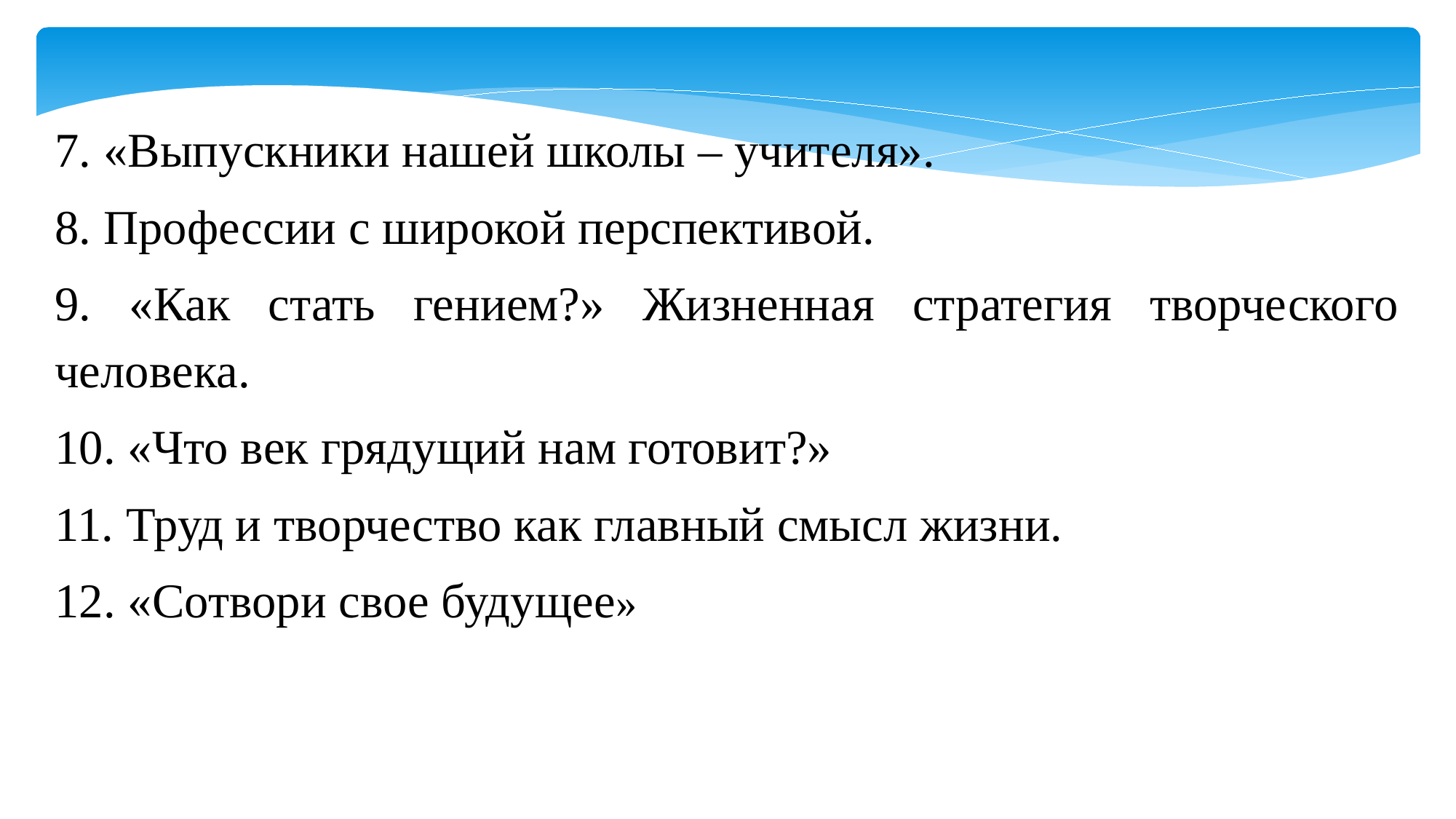

7. «Выпускники нашей школы – учителя».
8. Профессии с широкой перспективой.
9. «Как стать гением?» Жизненная стратегия творческого человека.
10. «Что век грядущий нам готовит?»
11. Труд и творчество как главный смысл жизни.
12. «Сотвори свое будущее»